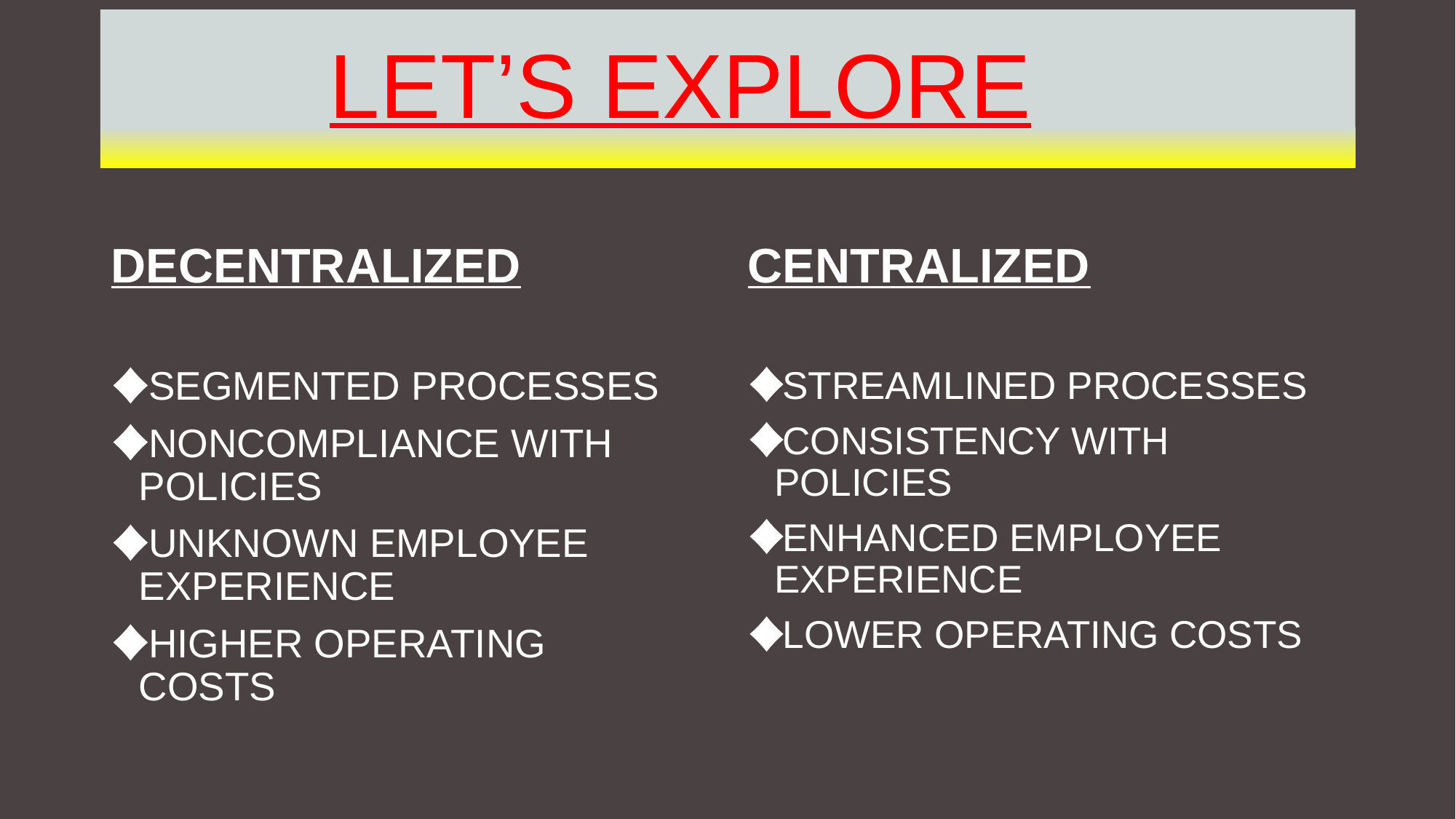

# LET’S EXPLORE
DECENTRALIZED
CENTRALIZED
SEGMENTED PROCESSES
NONCOMPLIANCE WITH POLICIES
UNKNOWN EMPLOYEE EXPERIENCE
HIGHER OPERATING COSTS

STREAMLINED PROCESSES
CONSISTENCY WITH POLICIES
ENHANCED EMPLOYEE EXPERIENCE
LOWER OPERATING COSTS